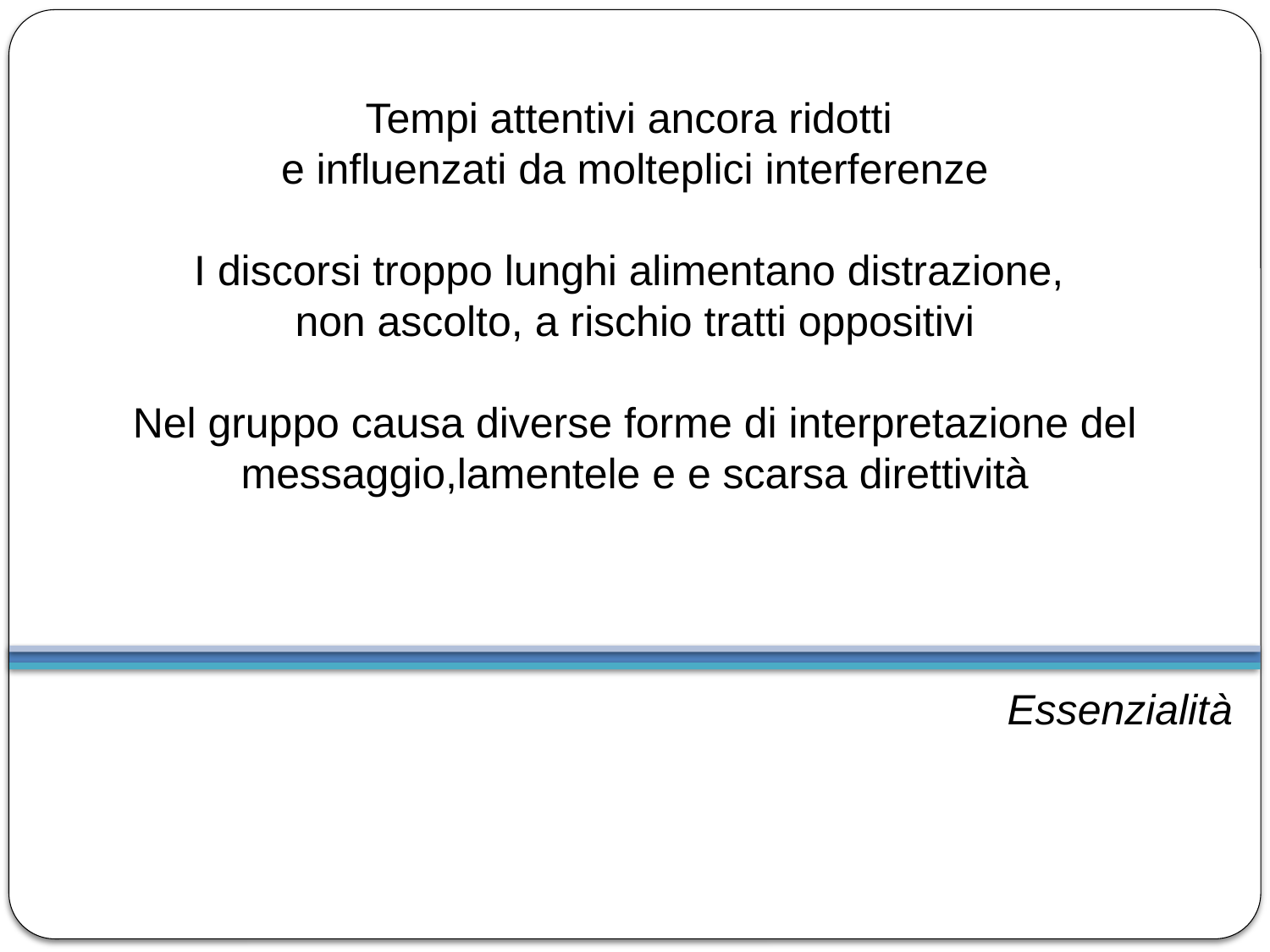

# Tempi attentivi ancora ridotti e influenzati da molteplici interferenze I discorsi troppo lunghi alimentano distrazione, non ascolto, a rischio tratti oppositivi Nel gruppo causa diverse forme di interpretazione del messaggio,lamentele e e scarsa direttività
Essenzialità